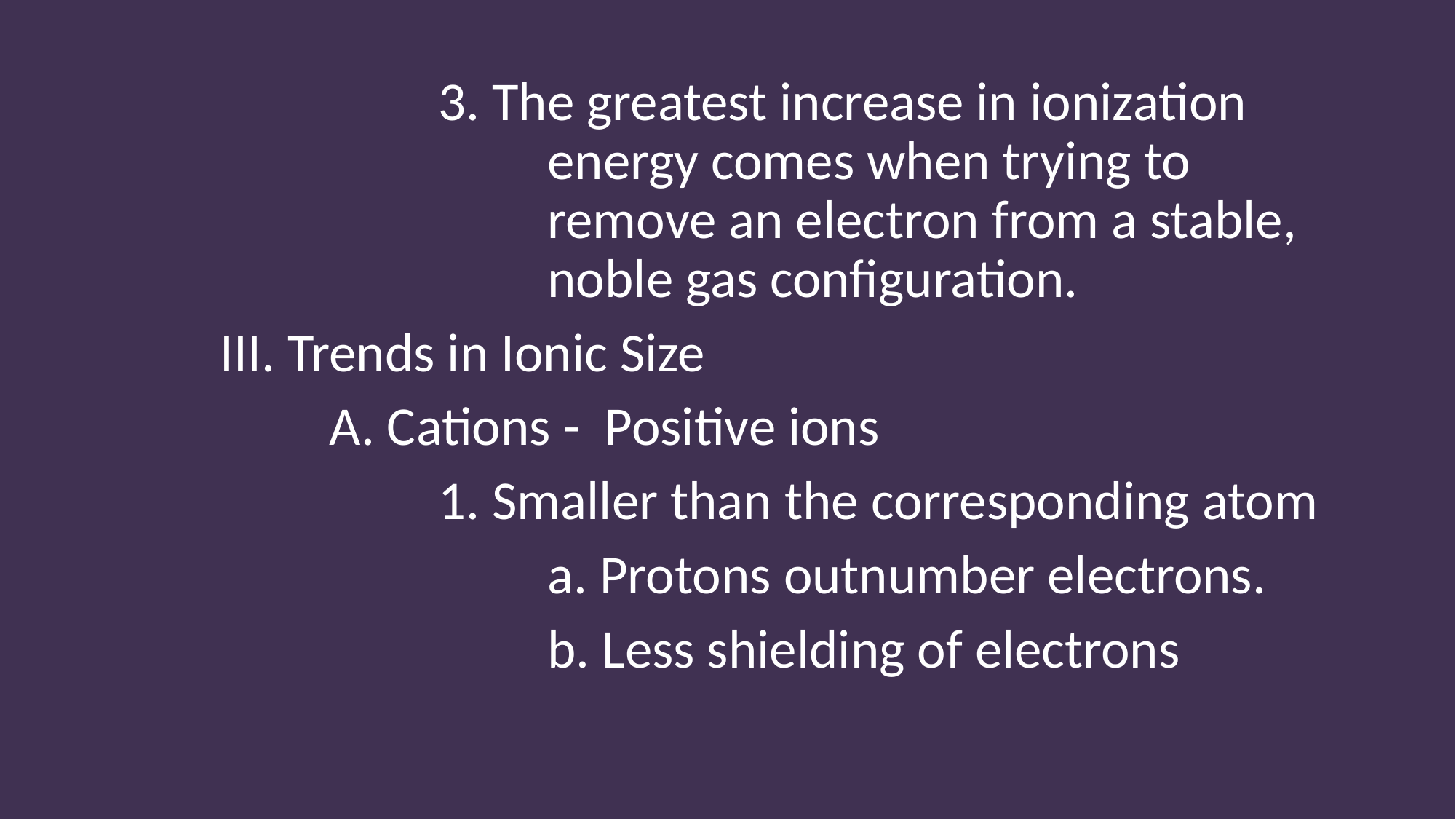

3. The greatest increase in ionization 					energy comes when trying to 					remove an electron from a stable, 					noble gas configuration.
	III. Trends in Ionic Size
 		A. Cations -  Positive ions
			1. Smaller than the corresponding atom
				a. Protons outnumber electrons.
				b. Less shielding of electrons